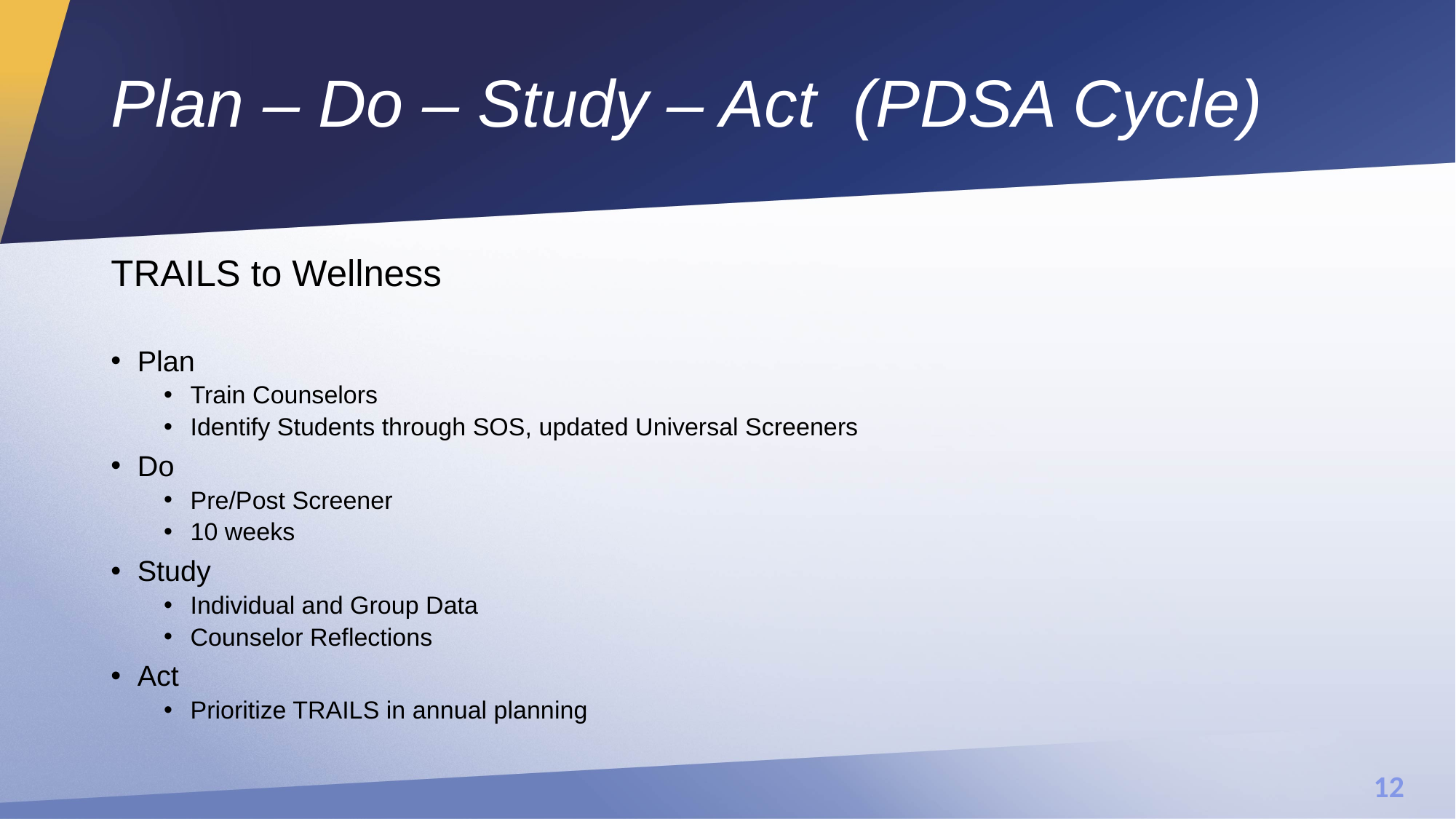

# Plan – Do – Study – Act  (PDSA Cycle)
TRAILS to Wellness

Plan
Train Counselors
Identify Students through SOS, updated Universal Screeners
Do
Pre/Post Screener
10 weeks
Study
Individual and Group Data
Counselor Reflections
Act
Prioritize TRAILS in annual planning